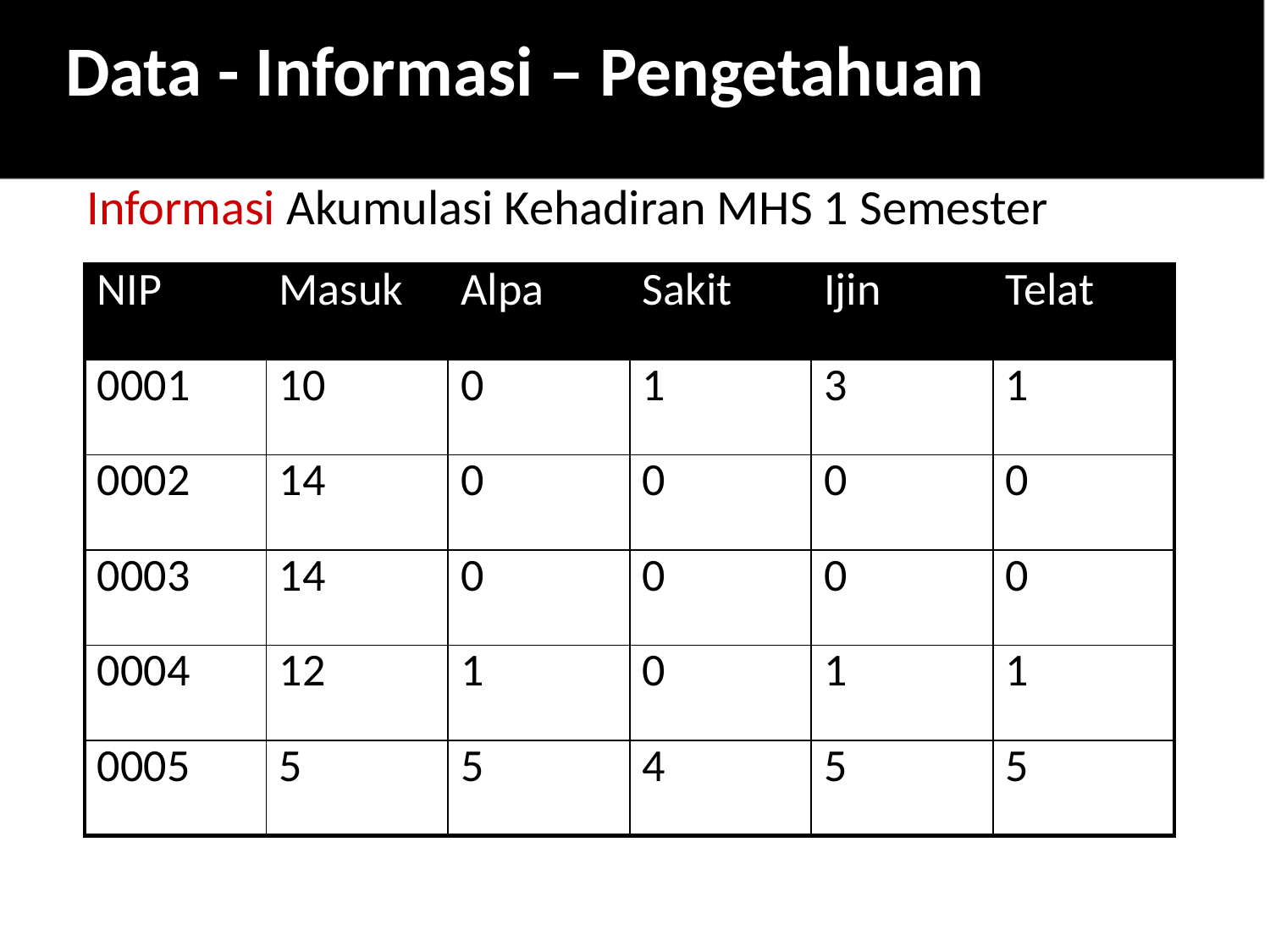

Data - Informasi – Pengetahuan
Informasi Akumulasi Kehadiran MHS 1 Semester
| NIP | Masuk | Alpa | Sakit | Ijin | Telat |
| --- | --- | --- | --- | --- | --- |
| 0001 | 10 | 0 | 1 | 3 | 1 |
| 0002 | 14 | 0 | 0 | 0 | 0 |
| 0003 | 14 | 0 | 0 | 0 | 0 |
| 0004 | 12 | 1 | 0 | 1 | 1 |
| 0005 | 5 | 5 | 4 | 5 | 5 |